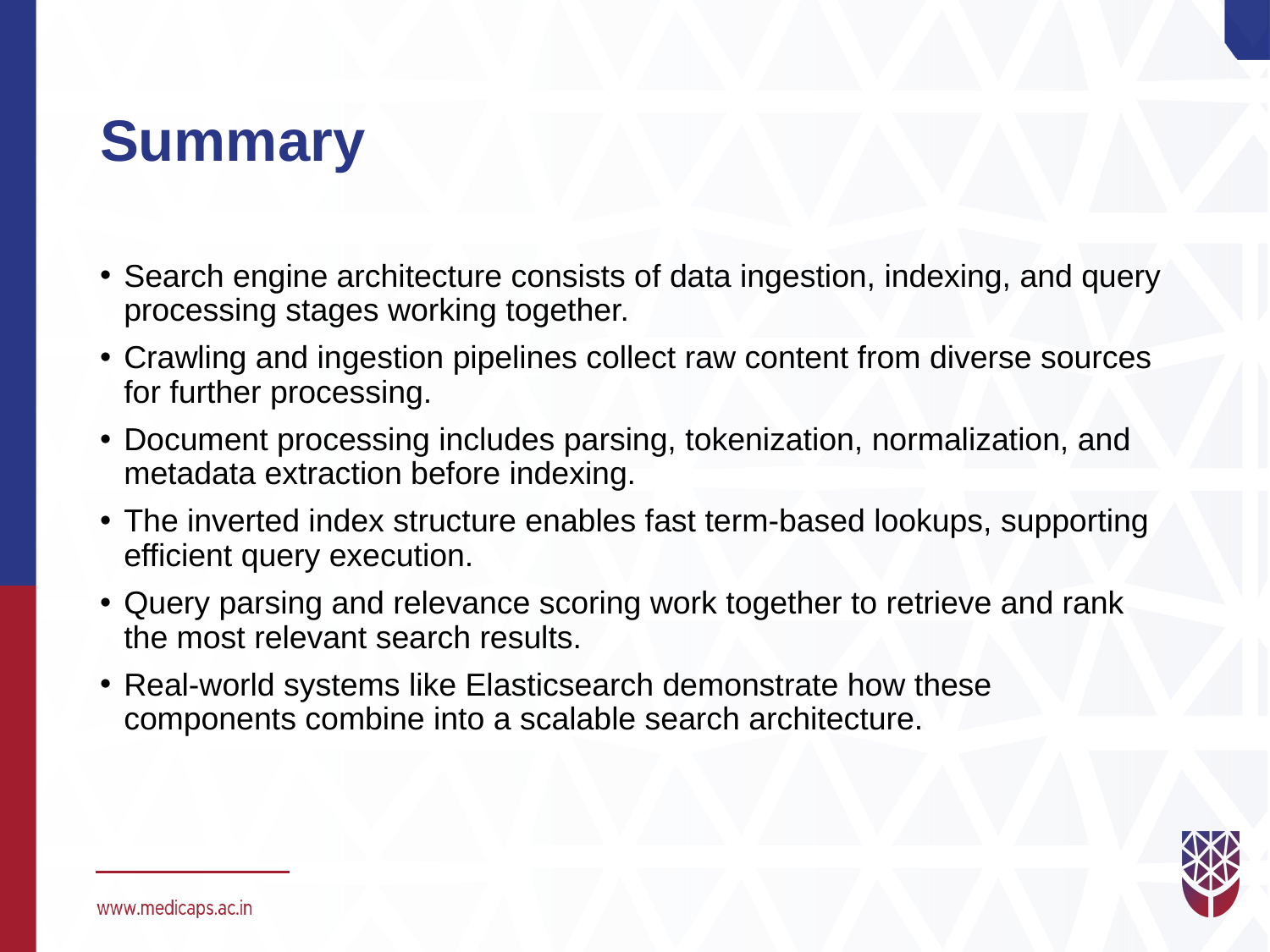

# Summary
Search engine architecture consists of data ingestion, indexing, and query processing stages working together.
Crawling and ingestion pipelines collect raw content from diverse sources for further processing.
Document processing includes parsing, tokenization, normalization, and metadata extraction before indexing.
The inverted index structure enables fast term-based lookups, supporting efficient query execution.
Query parsing and relevance scoring work together to retrieve and rank the most relevant search results.
Real-world systems like Elasticsearch demonstrate how these components combine into a scalable search architecture.